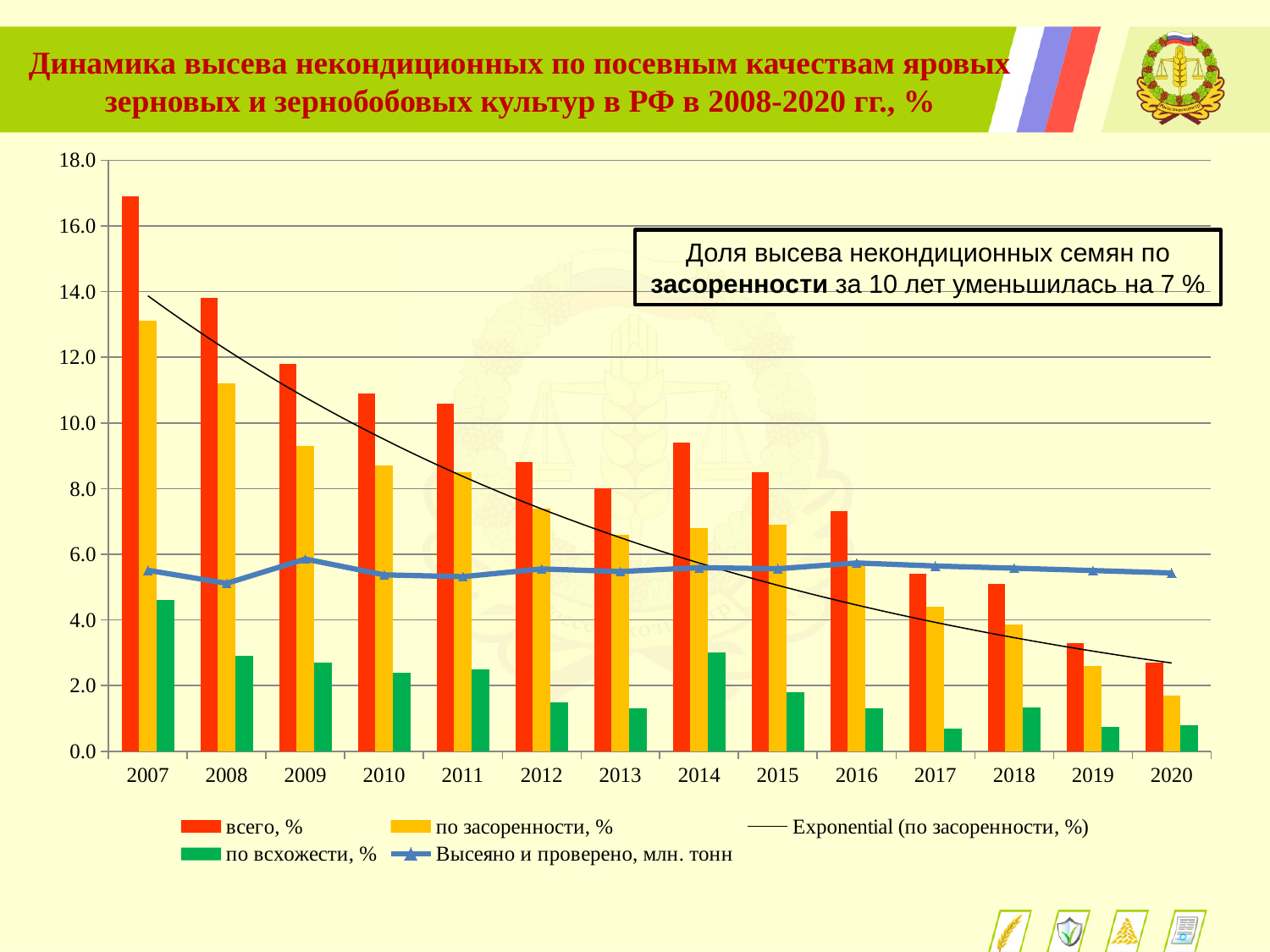

Динамика высева некондиционных по посевным качествам яровых зерновых и зернобобовых культур в РФ в 2008-2020 гг., %

### Chart

| Category | всего, % | по засоренности, % | по всхожести, % | Высеяно и проверено, млн. тонн |
|---|---|---|---|---|
| 2007 | 16.899874775412425 | 13.100000000000001 | 4.6 | 5.5101 |
| 2008 | 13.800792407629226 | 11.200589698700819 | 2.90058048465862 | 5.1131 |
| 2009 | 11.799576329096624 | 9.300259669263358 | 2.6991936586032526 | 5.8536 |
| 2010 | 10.9 | 8.7 | 2.4 | 5.3726 |
| 2011 | 10.6 | 8.5 | 2.5 | 5.3165 |
| 2012 | 8.799999999999999 | 7.3999999999999995 | 1.4999999999999998 | 5.5522 |
| 2013 | 8.0 | 6.599999999999999 | 1.3 | 5.4722 |
| 2014 | 9.4 | 6.8 | 3.0 | 5.5912 |
| 2015 | 8.5 | 6.9 | 1.8 | 5.5577 |
| 2016 | 7.3 | 5.8 | 1.3 | 5.734051855 |
| 2017 | 5.4 | 4.4 | 0.7 | 5.641689660484 |
| 2018 | 5.099804799697848 | 3.84828590660055 | 1.3327738639930615 | 5.574843228215 |
| 2019 | 3.286801611104542 | 2.596296070960661 | 0.7480985086546402 | 5.503189431149999 |
| 2020 | 2.7 | 1.7 | 0.8 | 5.429948 |
Доля высева некондиционных семян по засоренности за 10 лет уменьшилась на 7 %